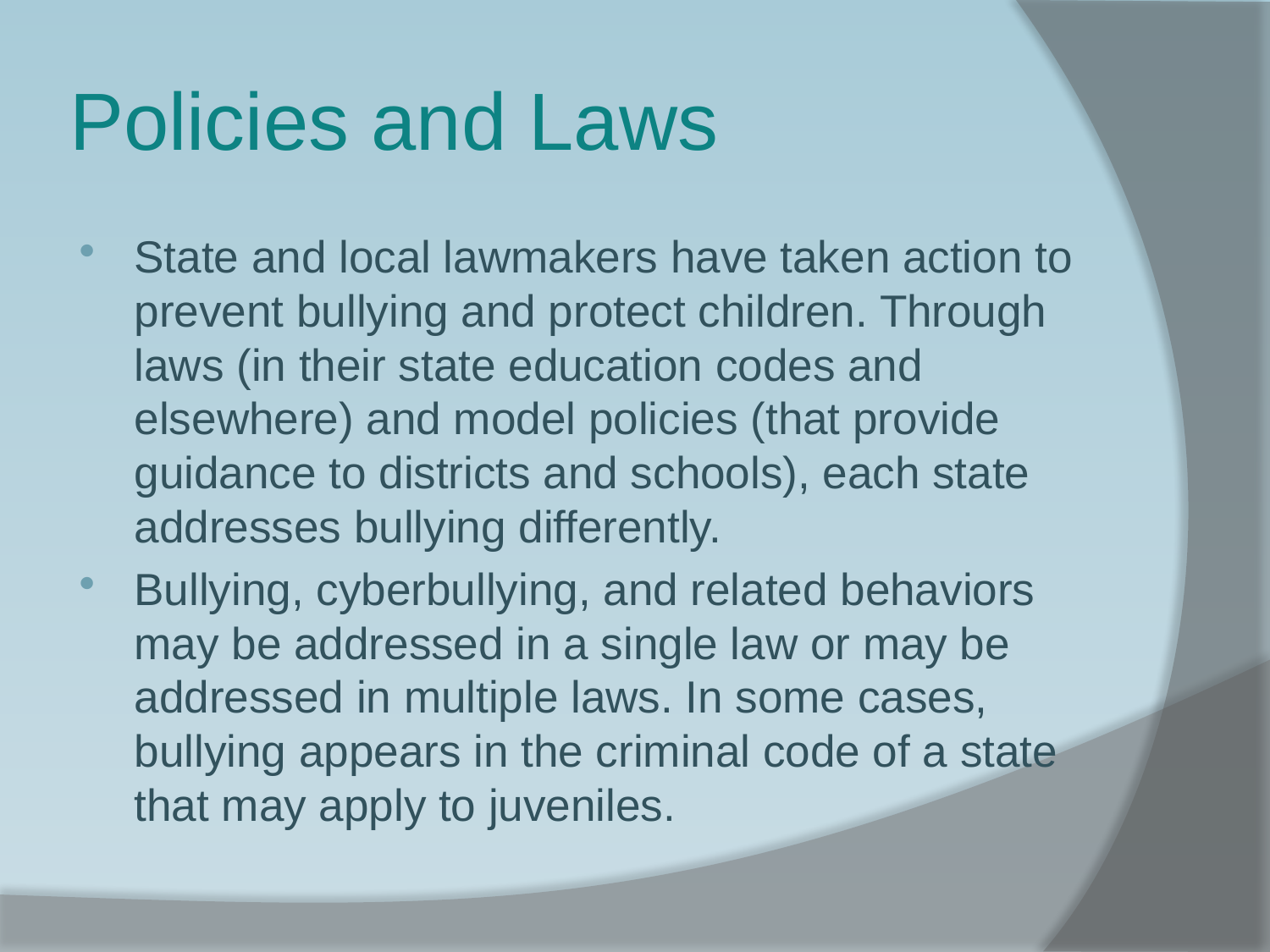

# Policies and Laws
State and local lawmakers have taken action to prevent bullying and protect children. Through laws (in their state education codes and elsewhere) and model policies (that provide guidance to districts and schools), each state addresses bullying differently.
Bullying, cyberbullying, and related behaviors may be addressed in a single law or may be addressed in multiple laws. In some cases, bullying appears in the criminal code of a state that may apply to juveniles.